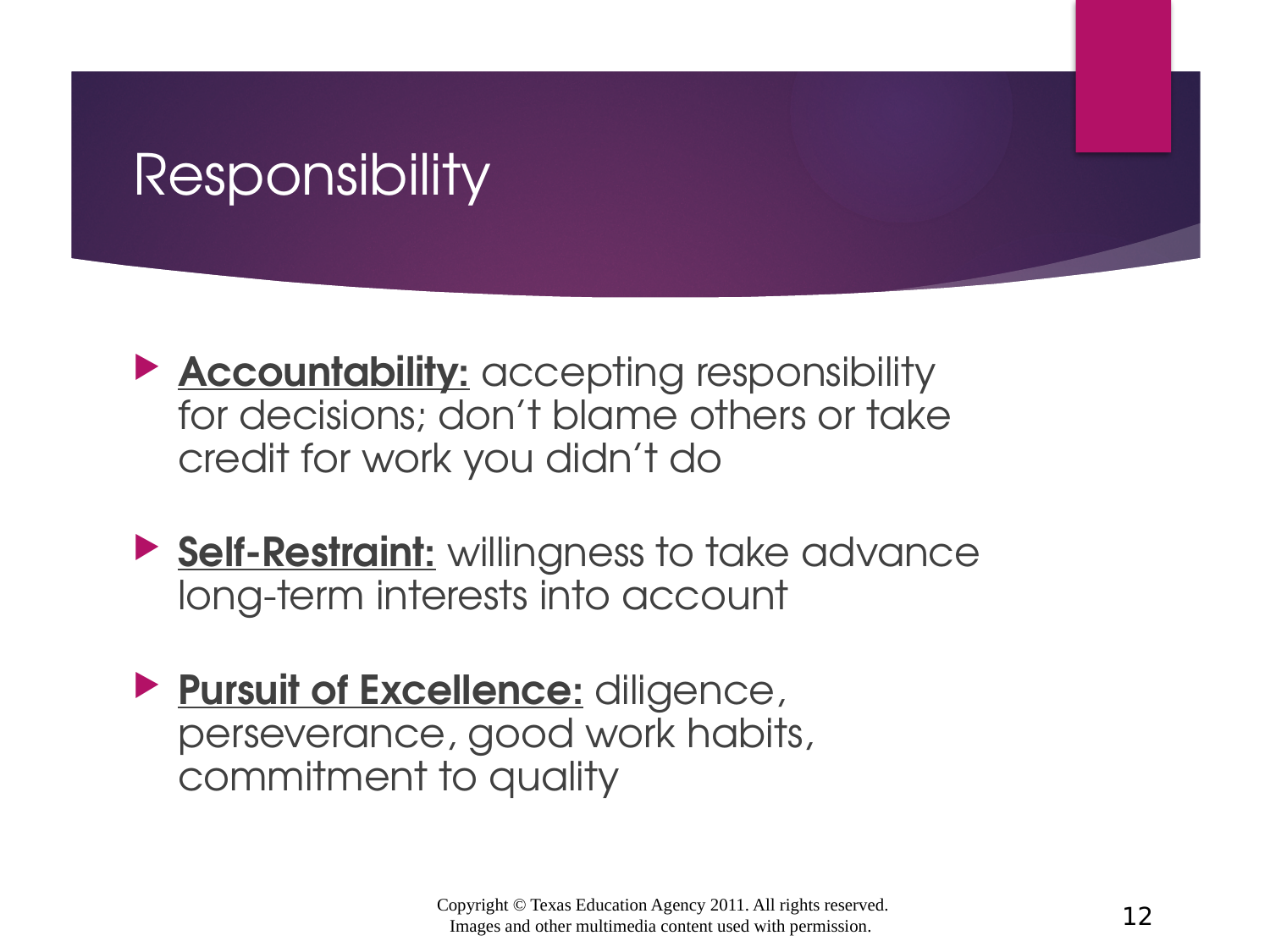

# Responsibility
Accountability: accepting responsibility for decisions; don’t blame others or take credit for work you didn’t do

Self-Restraint: willingness to take advance long-term interests into account

Pursuit of Excellence: diligence, perseverance, good work habits, commitment to quality

12